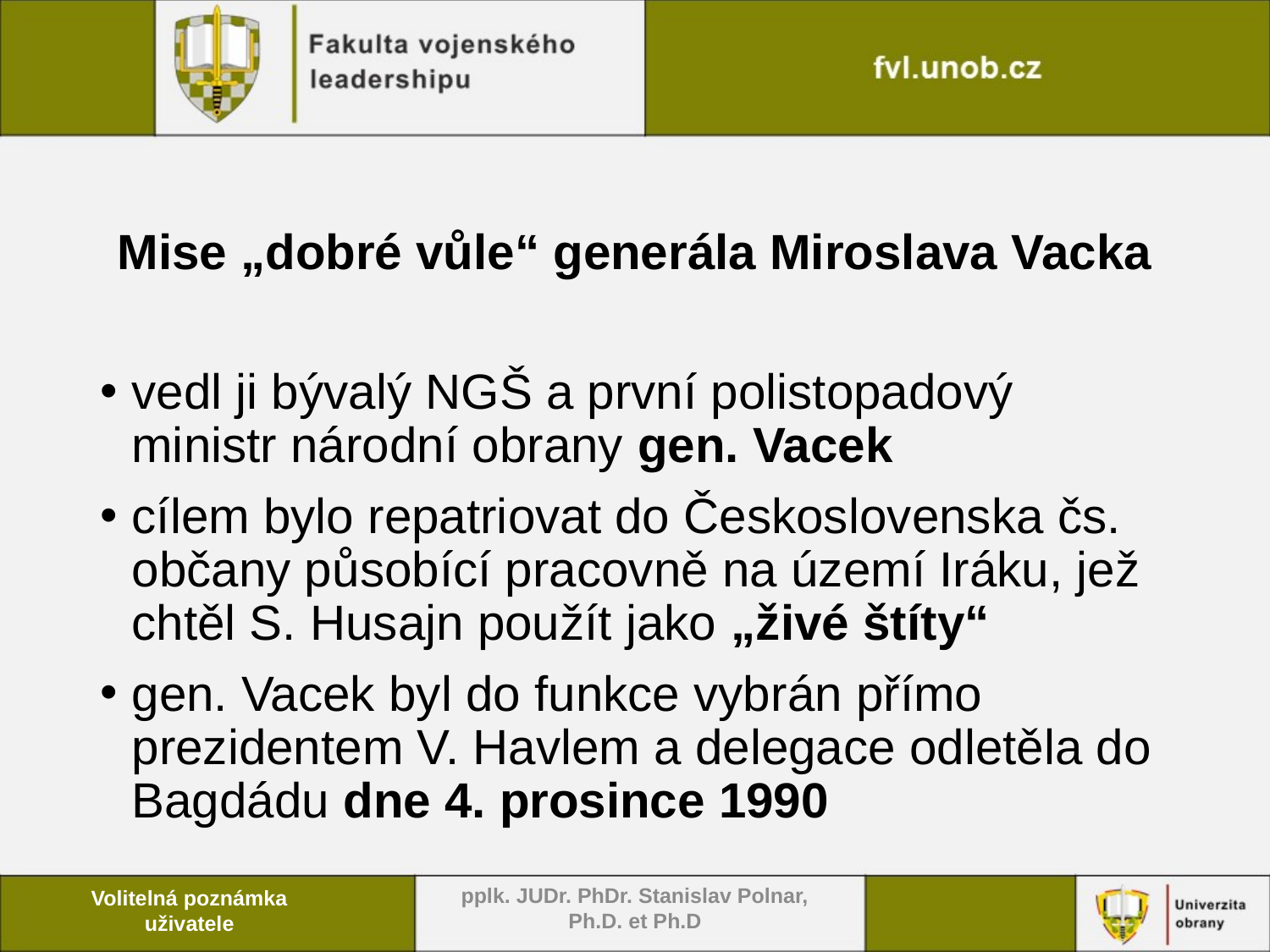

# Mise „dobré vůle“ generála Miroslava Vacka
vedl ji bývalý NGŠ a první polistopadový ministr národní obrany gen. Vacek
cílem bylo repatriovat do Československa čs. občany působící pracovně na území Iráku, jež chtěl S. Husajn použít jako „živé štíty“
gen. Vacek byl do funkce vybrán přímo prezidentem V. Havlem a delegace odletěla do Bagdádu dne 4. prosince 1990
pplk. JUDr. PhDr. Stanislav Polnar, Ph.D. et Ph.D
Volitelná poznámka uživatele